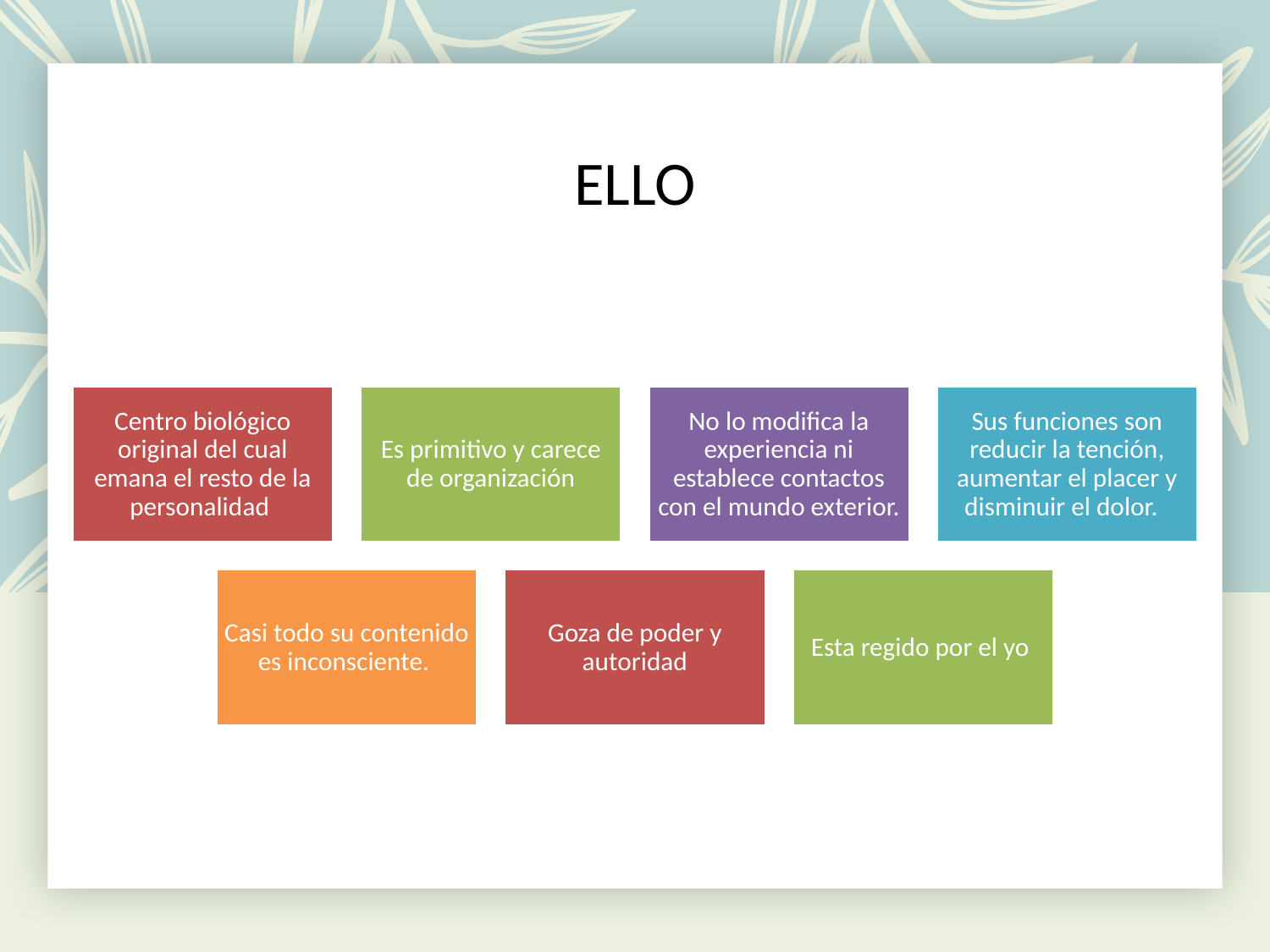

# ELLO
Centro biológico original del cual emana el resto de la personalidad
Es primitivo y carece de organización
No lo modifica la experiencia ni establece contactos con el mundo exterior.
Sus funciones son reducir la tención, aumentar el placer y disminuir el dolor.
Casi todo su contenido es inconsciente.
Goza de poder y autoridad
Esta regido por el yo